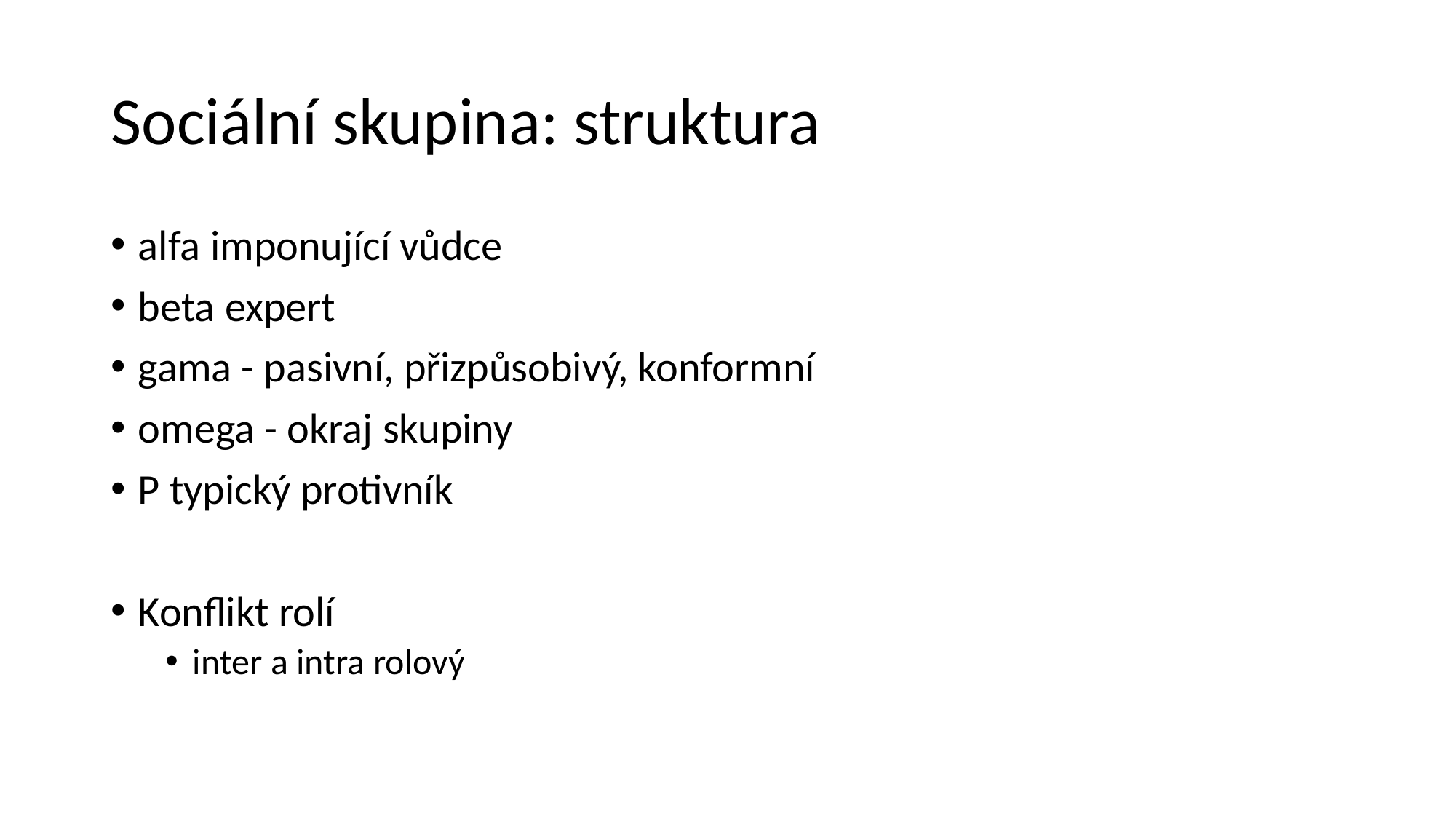

# Sociální skupina: struktura
alfa imponující vůdce
beta expert
gama - pasivní, přizpůsobivý, konformní
omega - okraj skupiny
P typický protivník

Konflikt rolí
inter a intra rolový